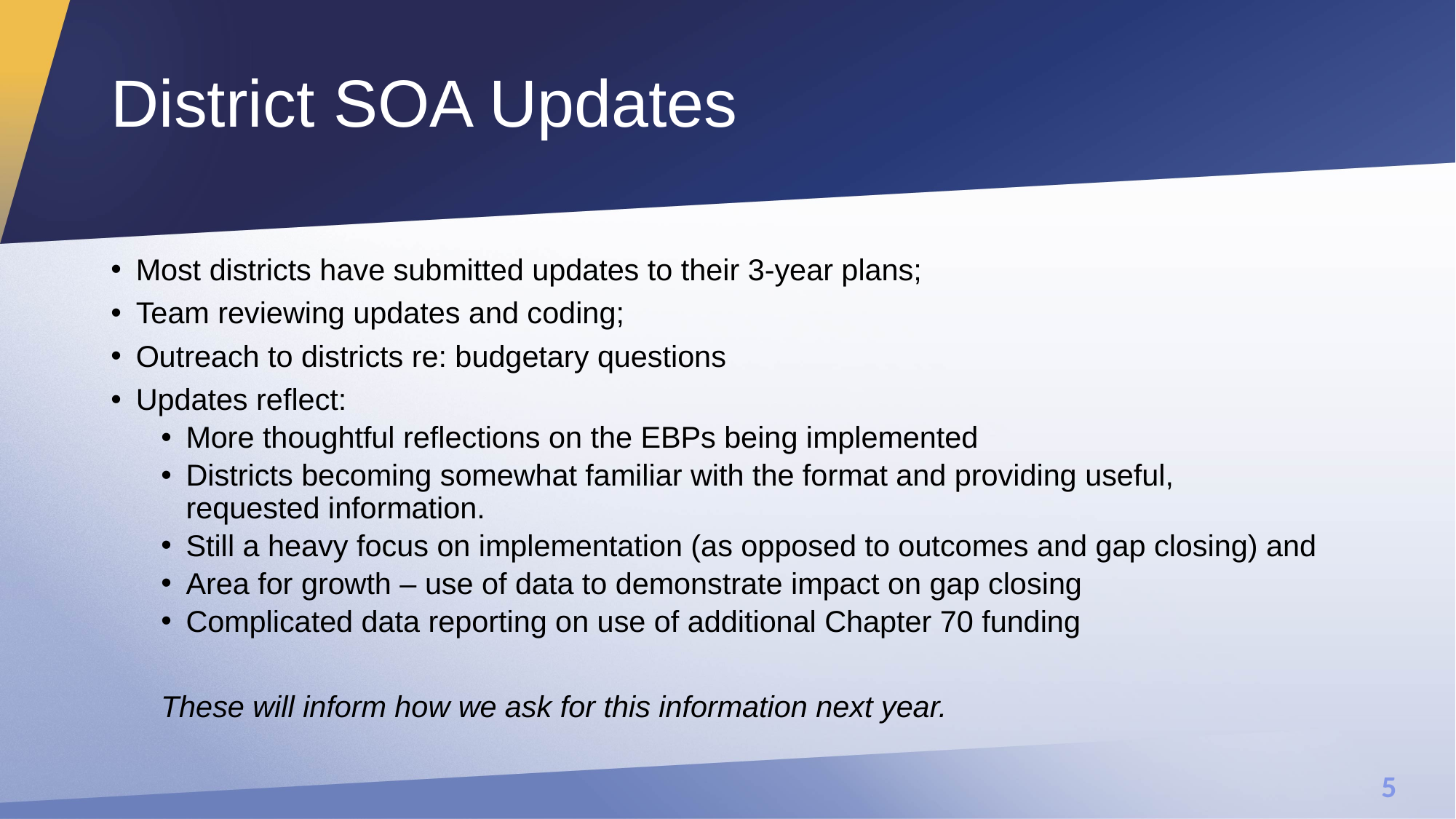

# District SOA Updates
Most districts have submitted updates to their 3-year plans;
Team reviewing updates and coding;
Outreach to districts re: budgetary questions
Updates reflect:
More thoughtful reflections on the EBPs being implemented
Districts becoming somewhat familiar with the format and providing useful, requested information.
Still a heavy focus on implementation (as opposed to outcomes and gap closing) and
Area for growth – use of data to demonstrate impact on gap closing
Complicated data reporting on use of additional Chapter 70 funding

These will inform how we ask for this information next year.